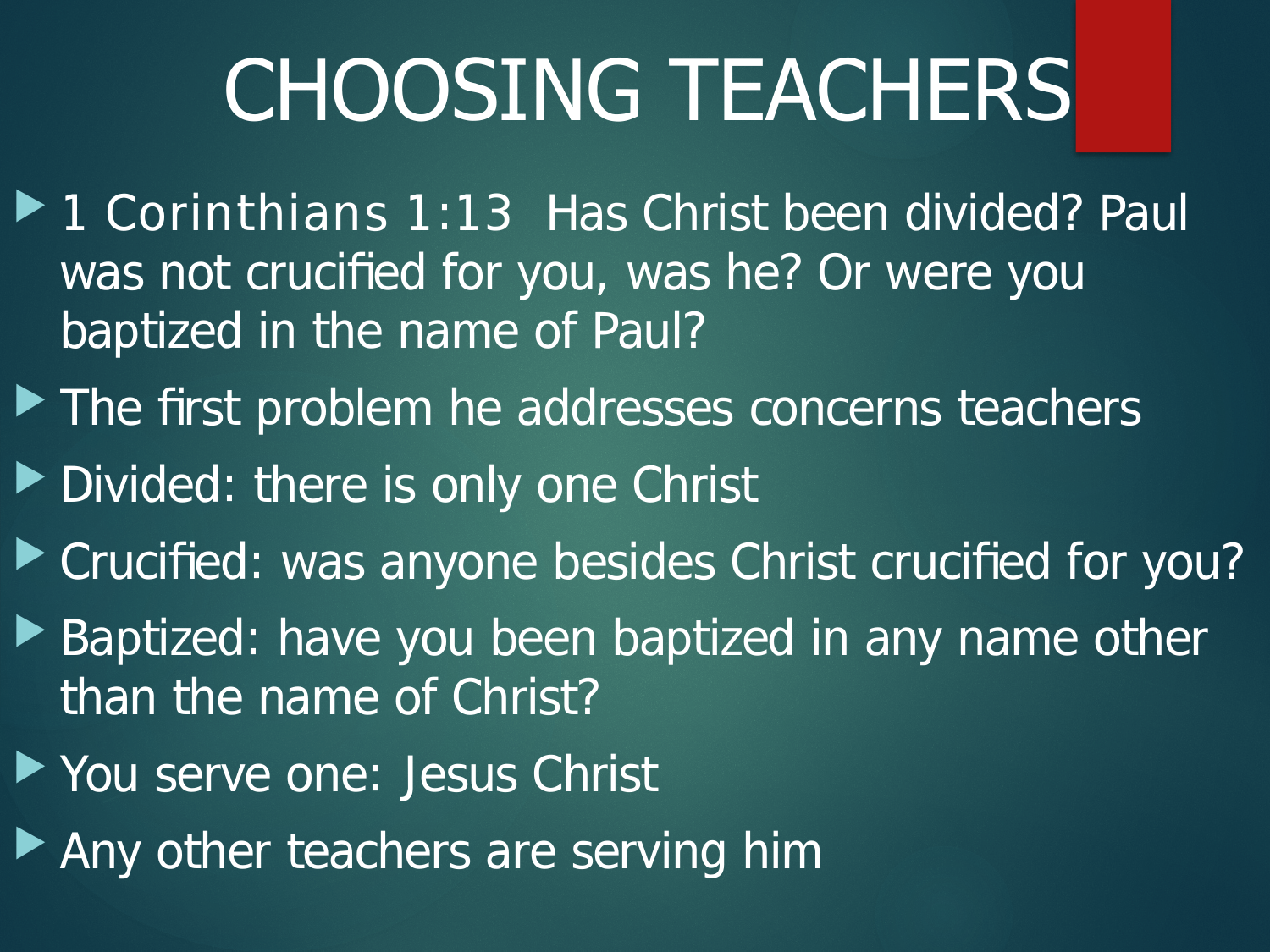

#
 CHOOSING TEACHERS
1 Corinthians 1:13  Has Christ been divided? Paul was not crucified for you, was he? Or were you baptized in the name of Paul?
The first problem he addresses concerns teachers
Divided: there is only one Christ
Crucified: was anyone besides Christ crucified for you?
Baptized: have you been baptized in any name other than the name of Christ?
You serve one: Jesus Christ
Any other teachers are serving him